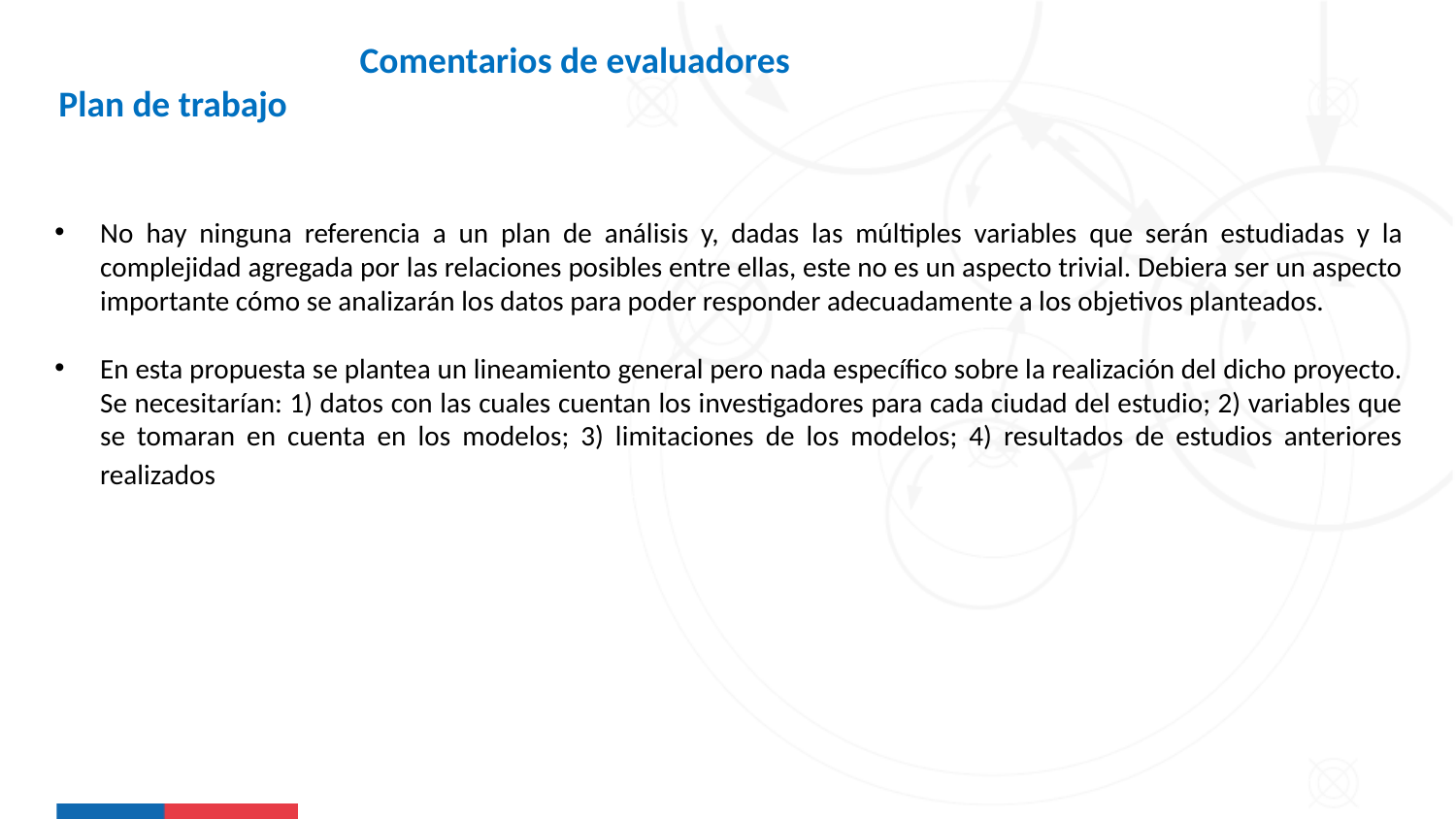

Comentarios de evaluadores
                     Plan de trabajo

No hay ninguna referencia a un plan de análisis y, dadas las múltiples variables que serán estudiadas y la complejidad agregada por las relaciones posibles entre ellas, este no es un aspecto trivial. Debiera ser un aspecto importante cómo se analizarán los datos para poder responder adecuadamente a los objetivos planteados.

En esta propuesta se plantea un lineamiento general pero nada específico sobre la realización del dicho proyecto. Se necesitarían: 1) datos con las cuales cuentan los investigadores para cada ciudad del estudio; 2) variables que se tomaran en cuenta en los modelos; 3) limitaciones de los modelos; 4) resultados de estudios anteriores realizados por los investigadores.